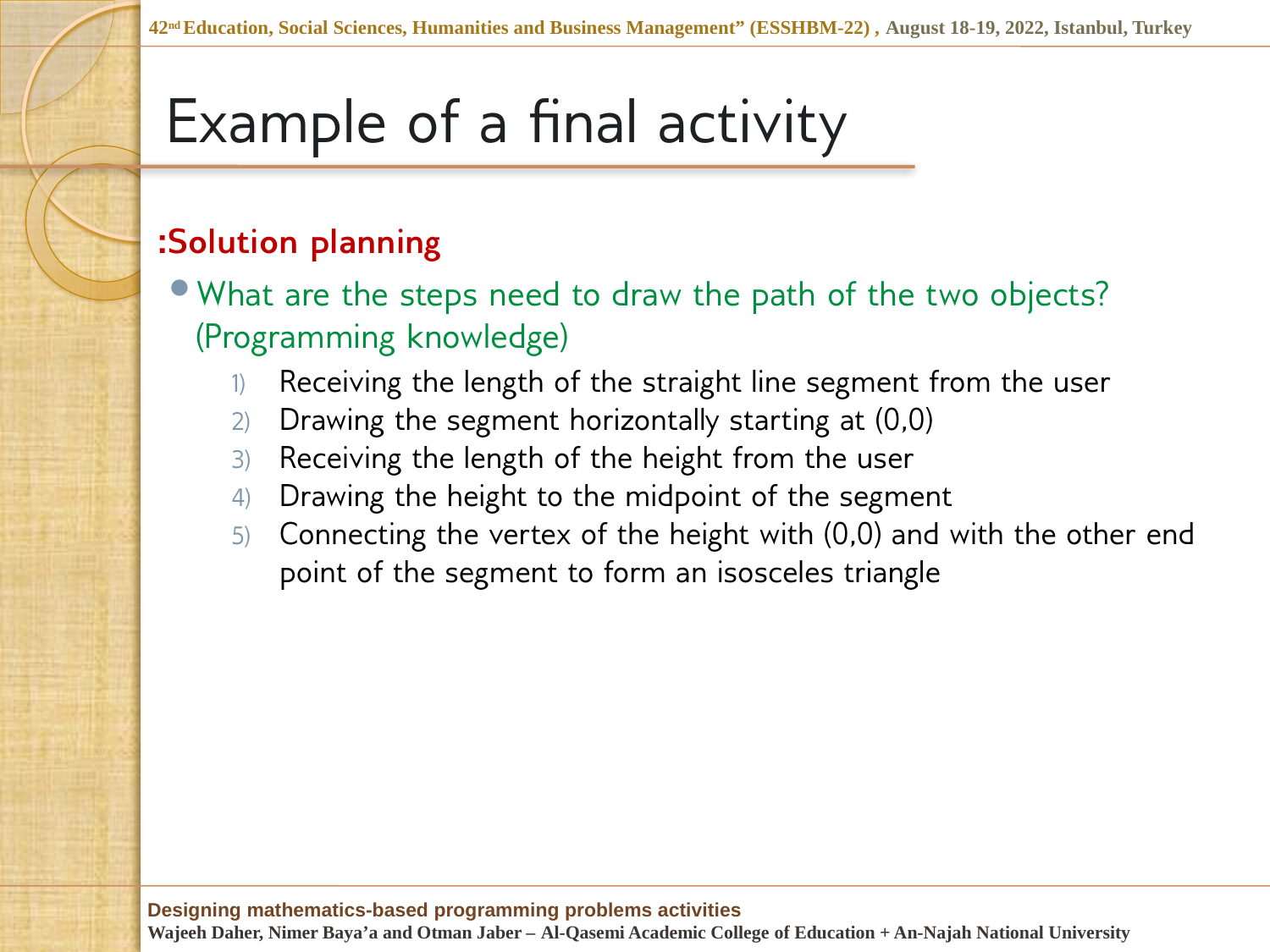

# Example of a final activity
Solution planning:
What are the steps need to draw the path of the two objects? (Programming knowledge)
Receiving the length of the straight line segment from the user
Drawing the segment horizontally starting at (0,0)
Receiving the length of the height from the user
Drawing the height to the midpoint of the segment
Connecting the vertex of the height with (0,0) and with the other end point of the segment to form an isosceles triangle